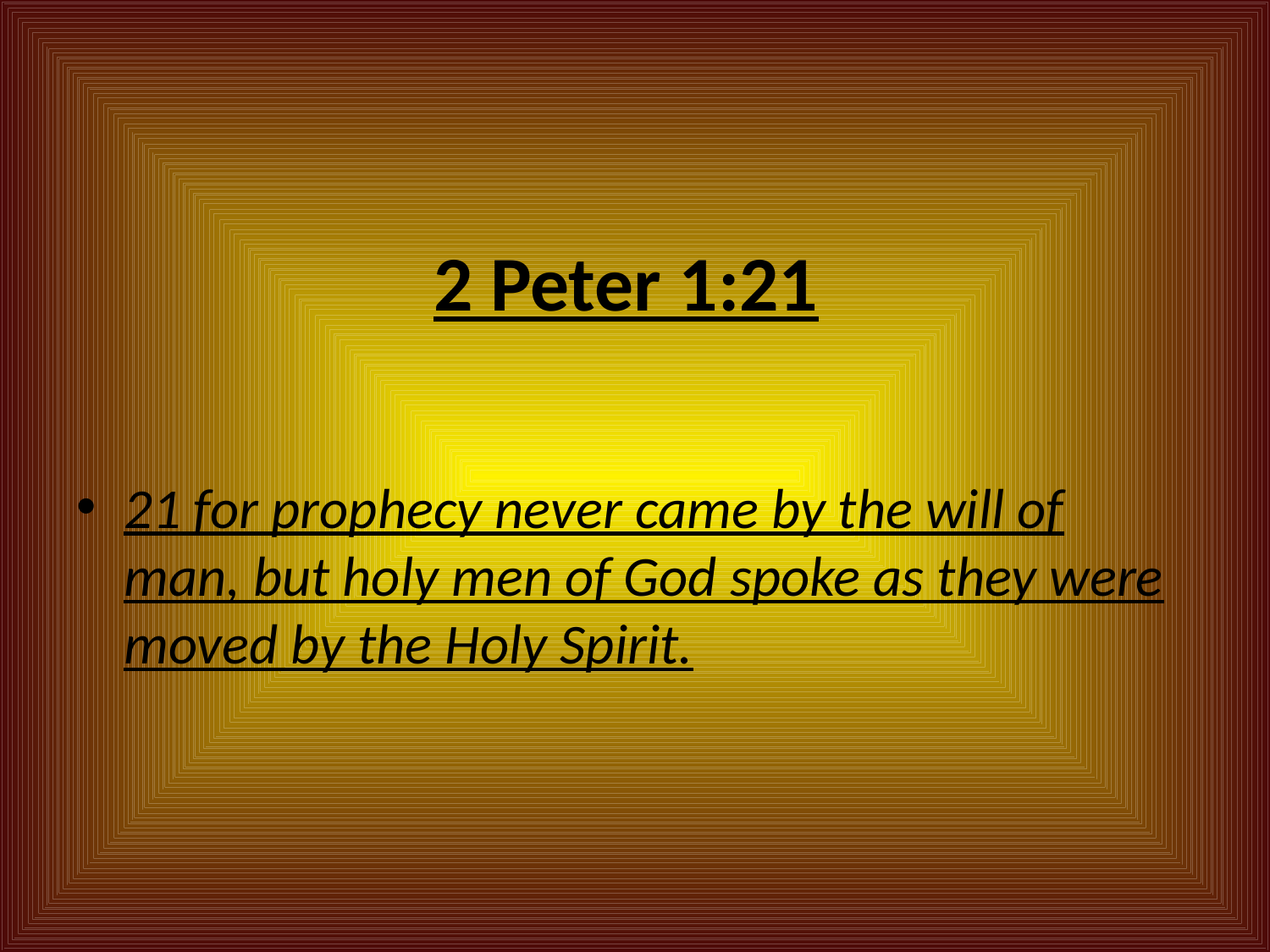

# 2 Peter 1:21
21 for prophecy never came by the will of man, but holy men of God spoke as they were moved by the Holy Spirit.